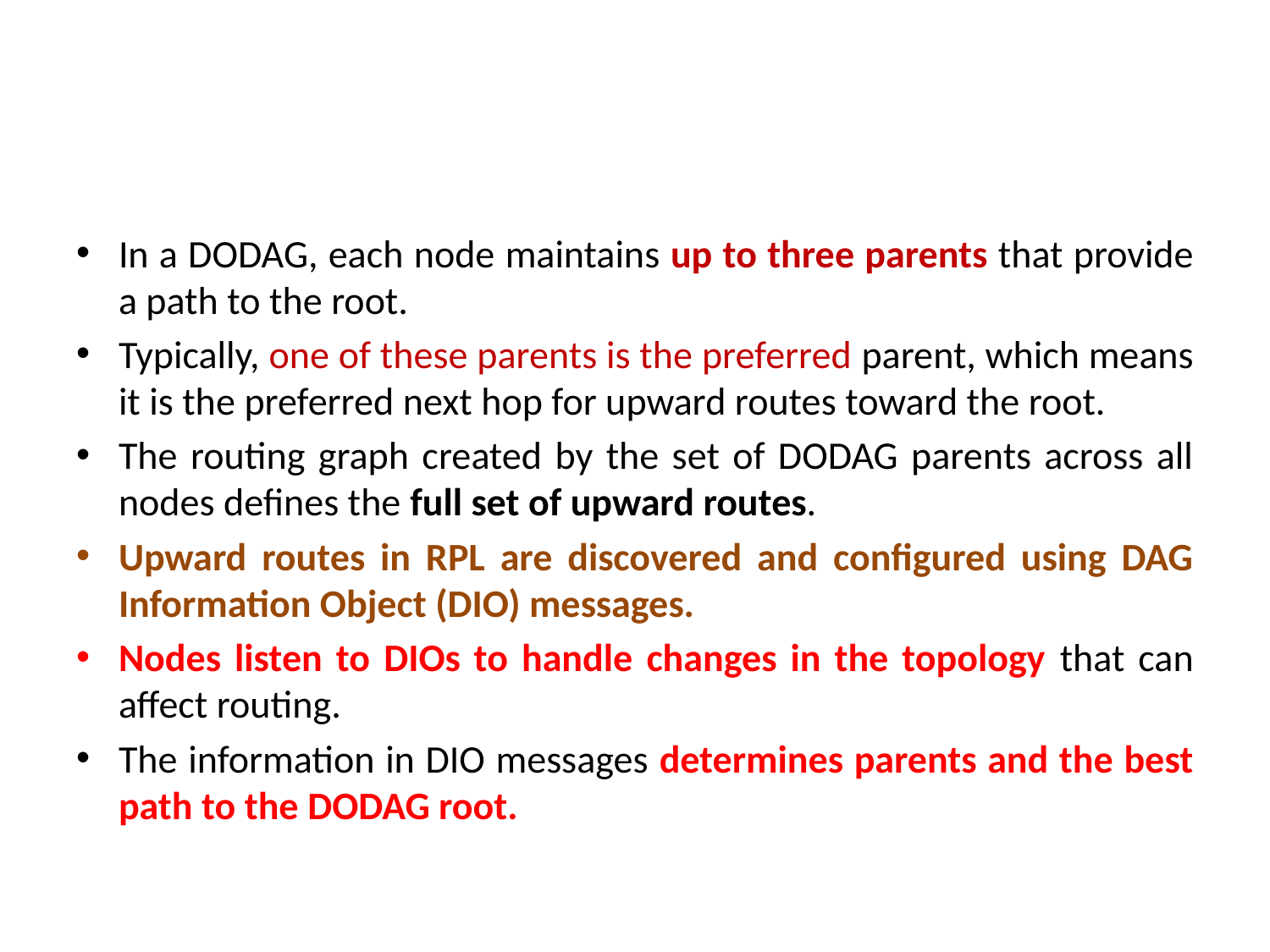

#
In a DODAG, each node maintains up to three parents that provide a path to the root.
Typically, one of these parents is the preferred parent, which means it is the preferred next hop for upward routes toward the root.
The routing graph created by the set of DODAG parents across all nodes defines the full set of upward routes.
Upward routes in RPL are discovered and configured using DAG Information Object (DIO) messages.
Nodes listen to DIOs to handle changes in the topology that can affect routing.
The information in DIO messages determines parents and the best path to the DODAG root.